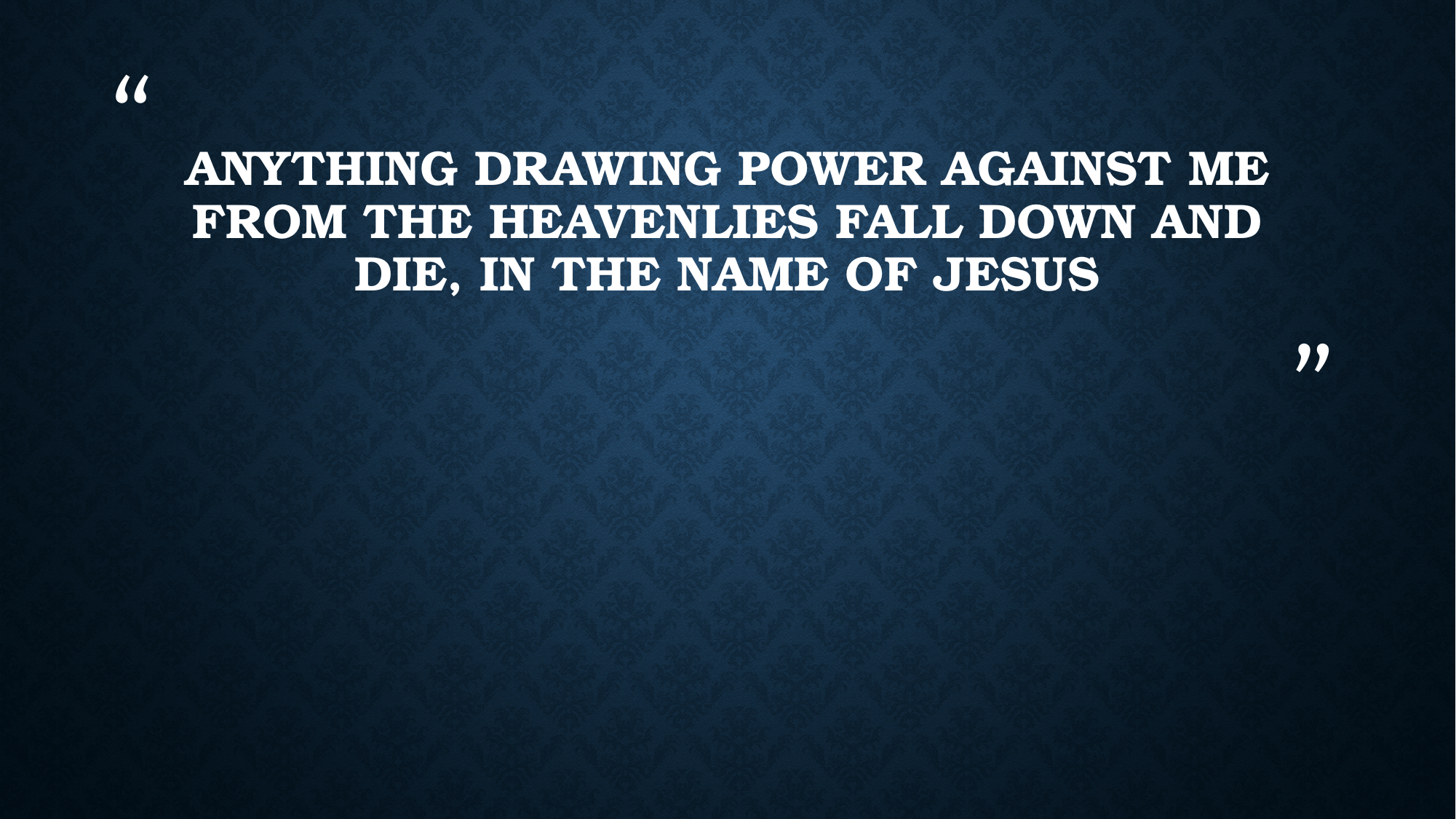

# Anything drawing power against me from the heavenlies fall down and die, in the name of Jesus